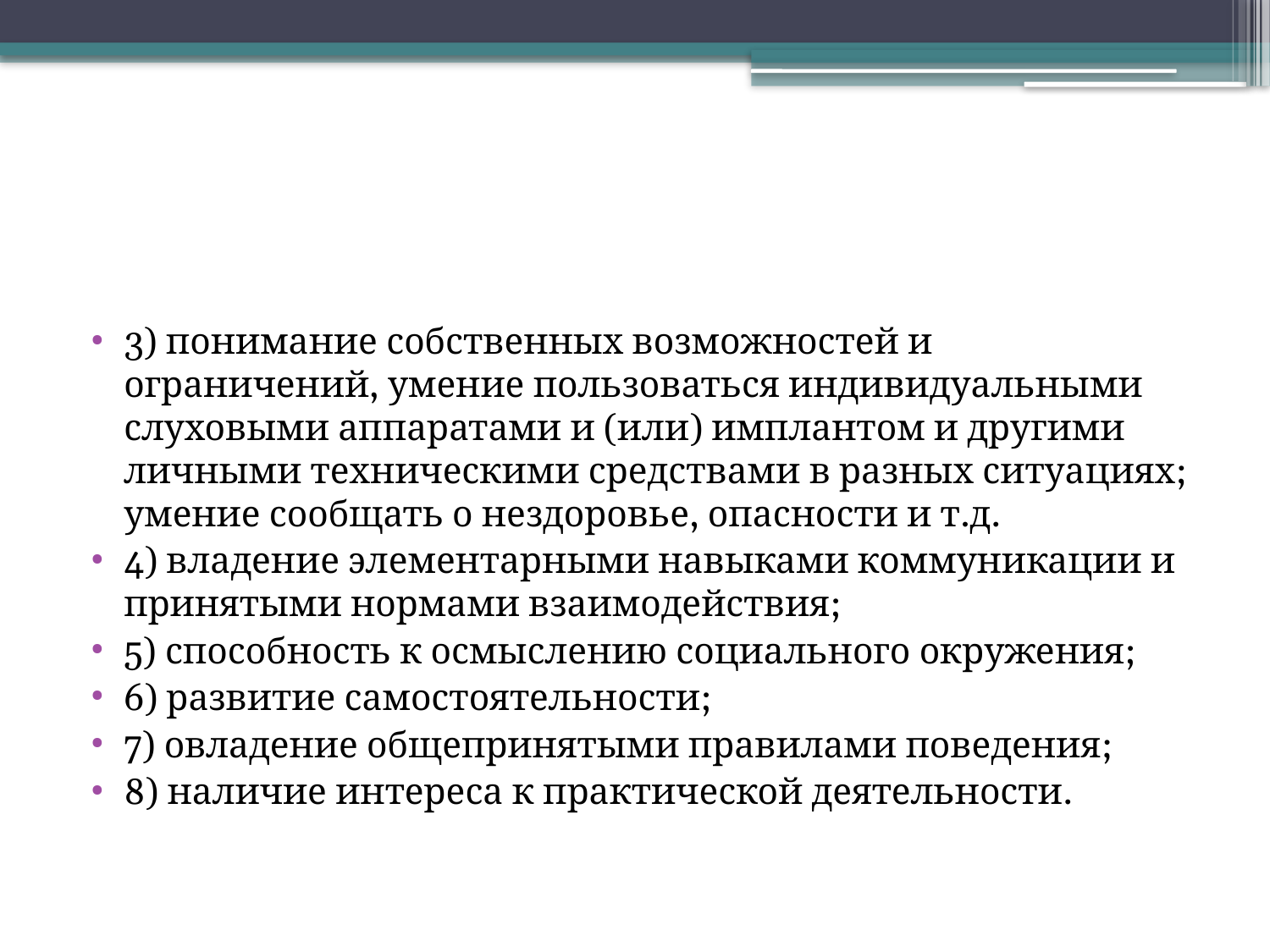

#
3) понимание собственных возможностей и ограничений, умение пользоваться индивидуальными слуховыми аппаратами и (или) имплантом и другими личными техническими средствами в разных ситуациях; умение сообщать о нездоровье, опасности и т.д.
4) владение элементарными навыками коммуникации и принятыми нормами взаимодействия;
5) способность к осмыслению социального окружения;
6) развитие самостоятельности;
7) овладение общепринятыми правилами поведения;
8) наличие интереса к практической деятельности.